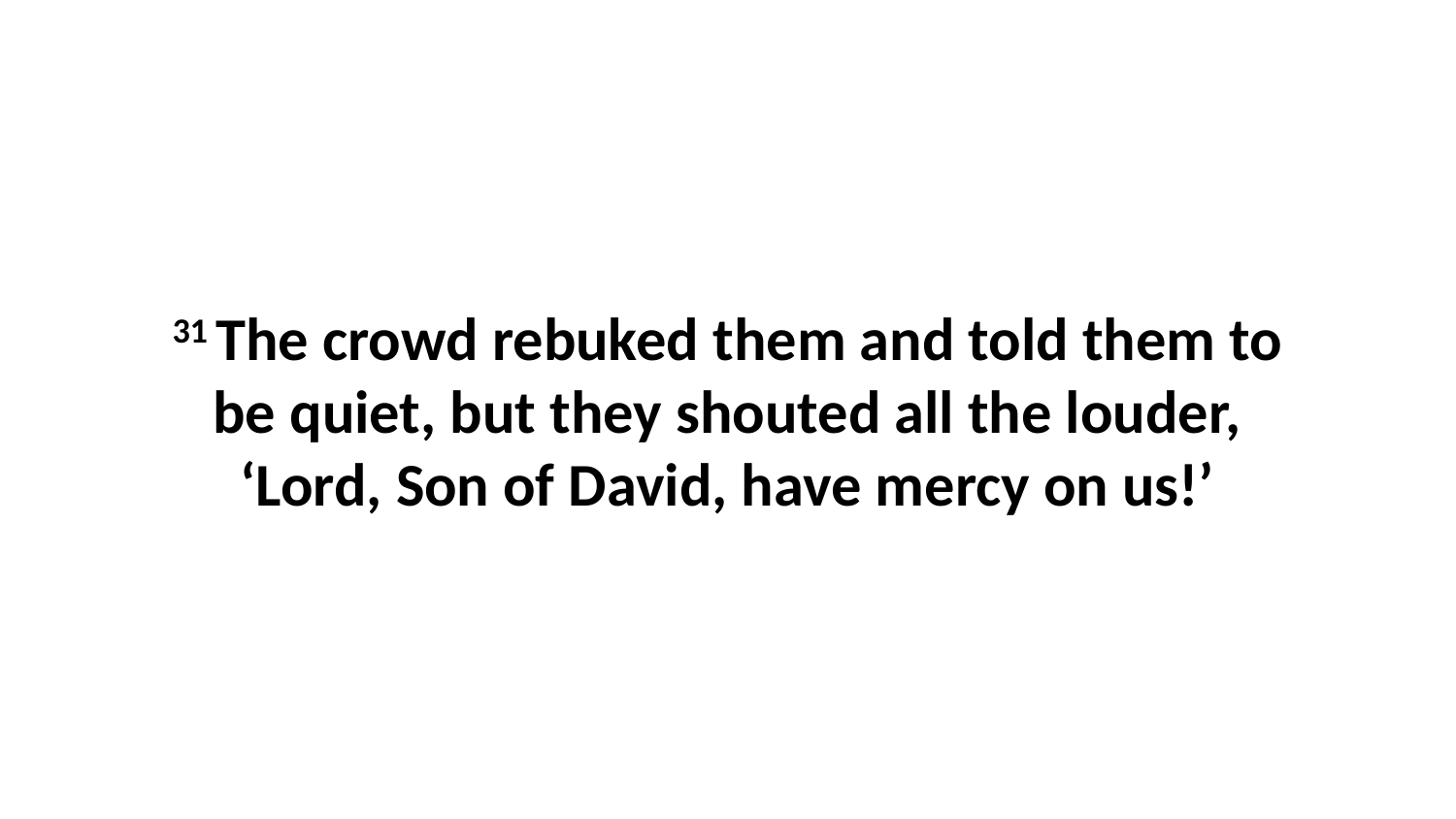

31 The crowd rebuked them and told them to be quiet, but they shouted all the louder, ‘Lord, Son of David, have mercy on us!’